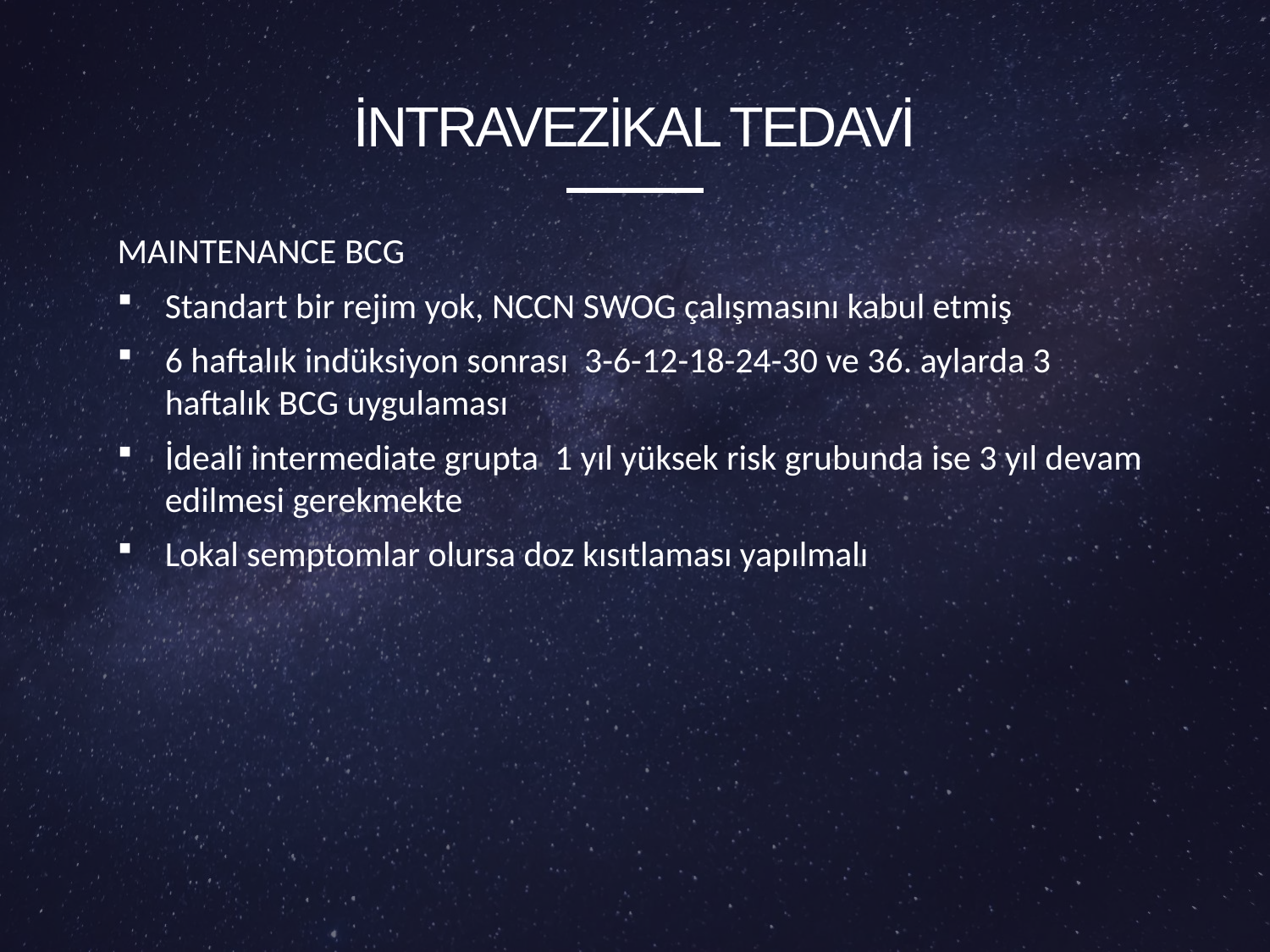

# İNTRAVEZİKAL TEDAVİ
MAINTENANCE BCG
Standart bir rejim yok, NCCN SWOG çalışmasını kabul etmiş
6 haftalık indüksiyon sonrası  3-6-12-18-24-30 ve 36. aylarda 3 haftalık BCG uygulaması
İdeali intermediate grupta  1 yıl yüksek risk grubunda ise 3 yıl devam edilmesi gerekmekte
Lokal semptomlar olursa doz kısıtlaması yapılmalı